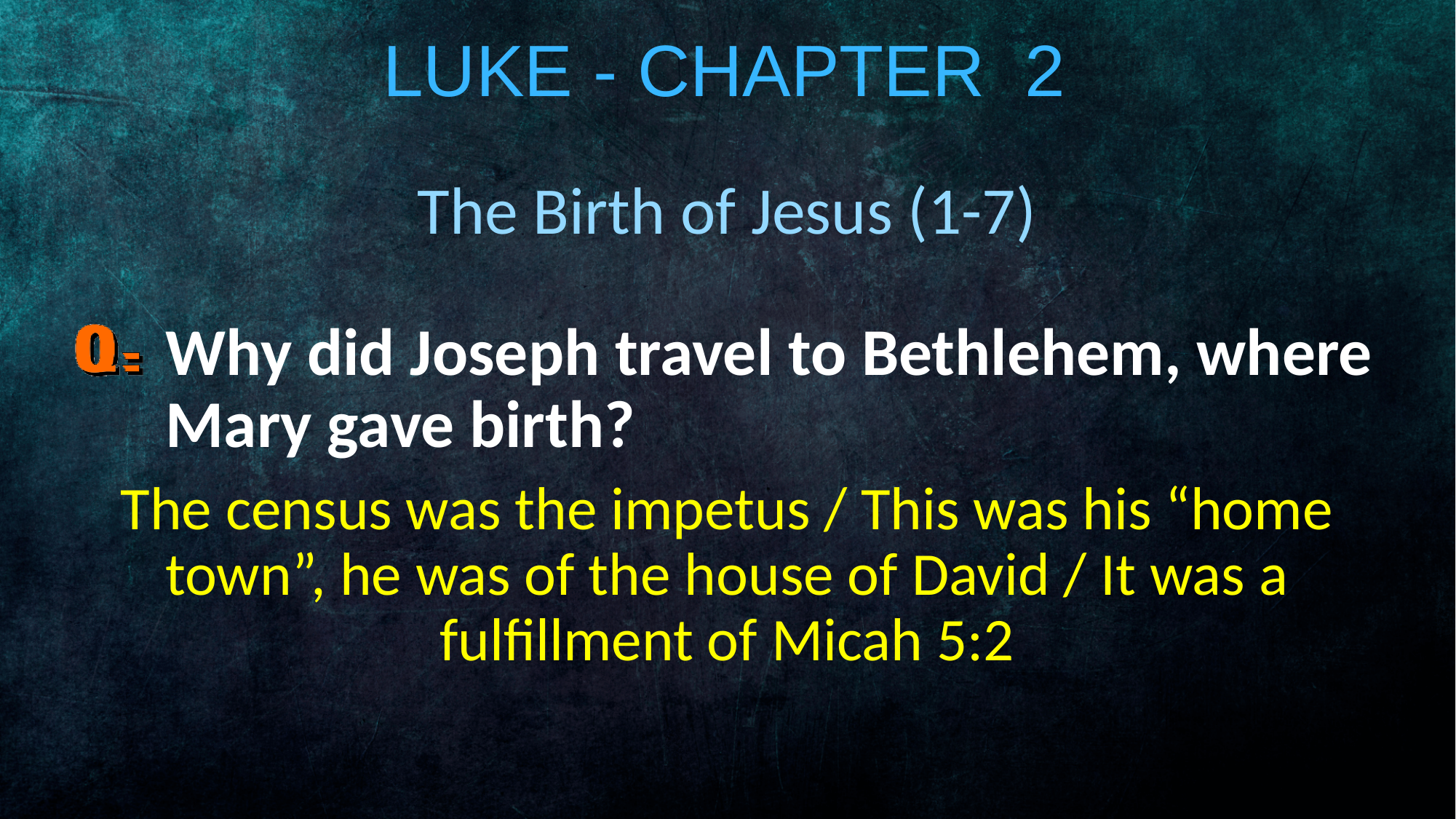

# Luke - Chapter  2
The Birth of Jesus (1-7)

Why did Joseph travel to Bethlehem, where Mary gave birth?
The census was the impetus / This was his “home town”, he was of the house of David / It was a fulfillment of Micah 5:2